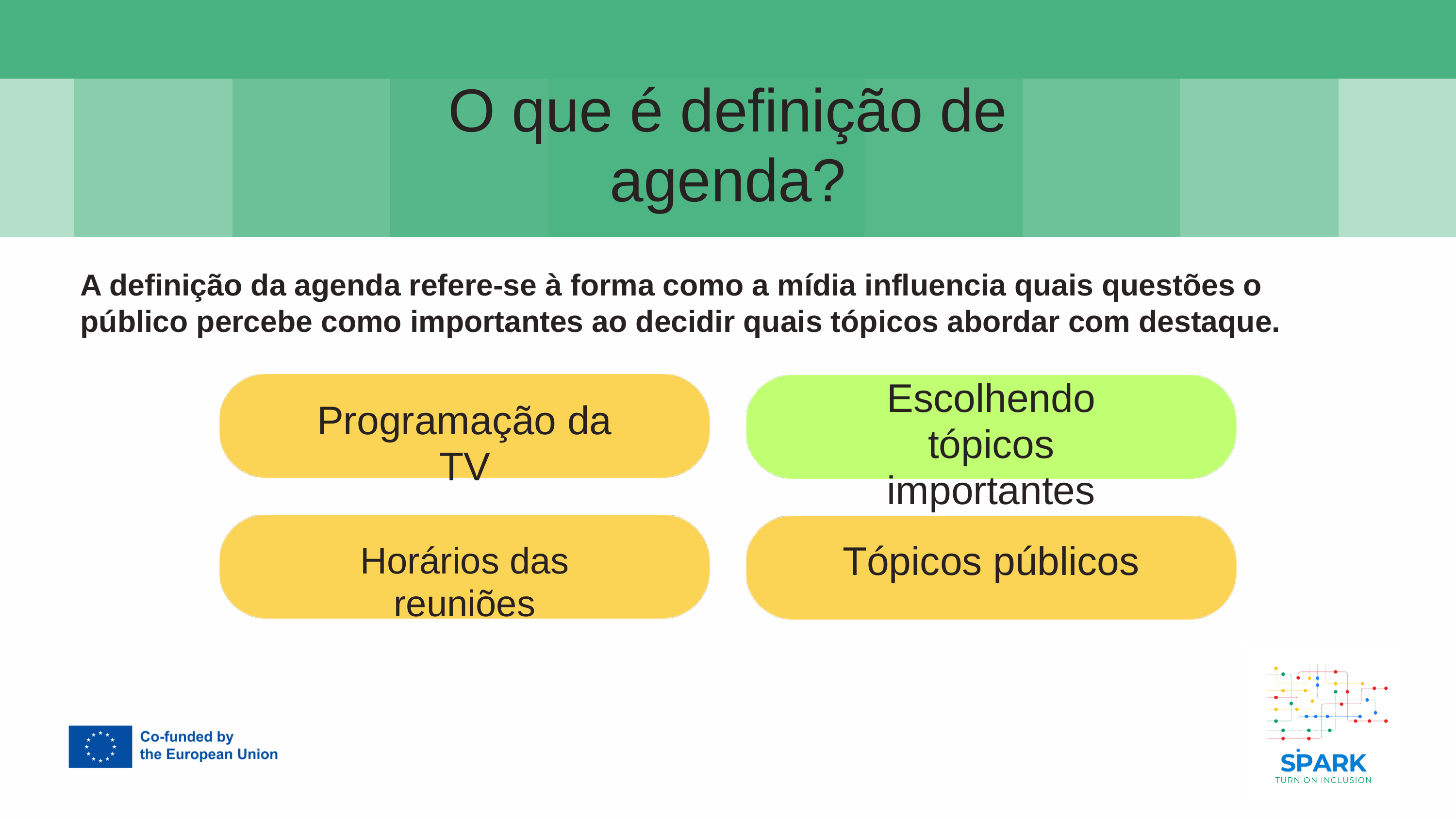

7
O que é definição de agenda?

A definição da agenda refere-se à forma como a mídia influencia quais questões o público percebe como importantes ao decidir quais tópicos abordar com destaque.

Escolhendo tópicos importantes

Programação da TV

Tópicos públicos
Horários das reuniões